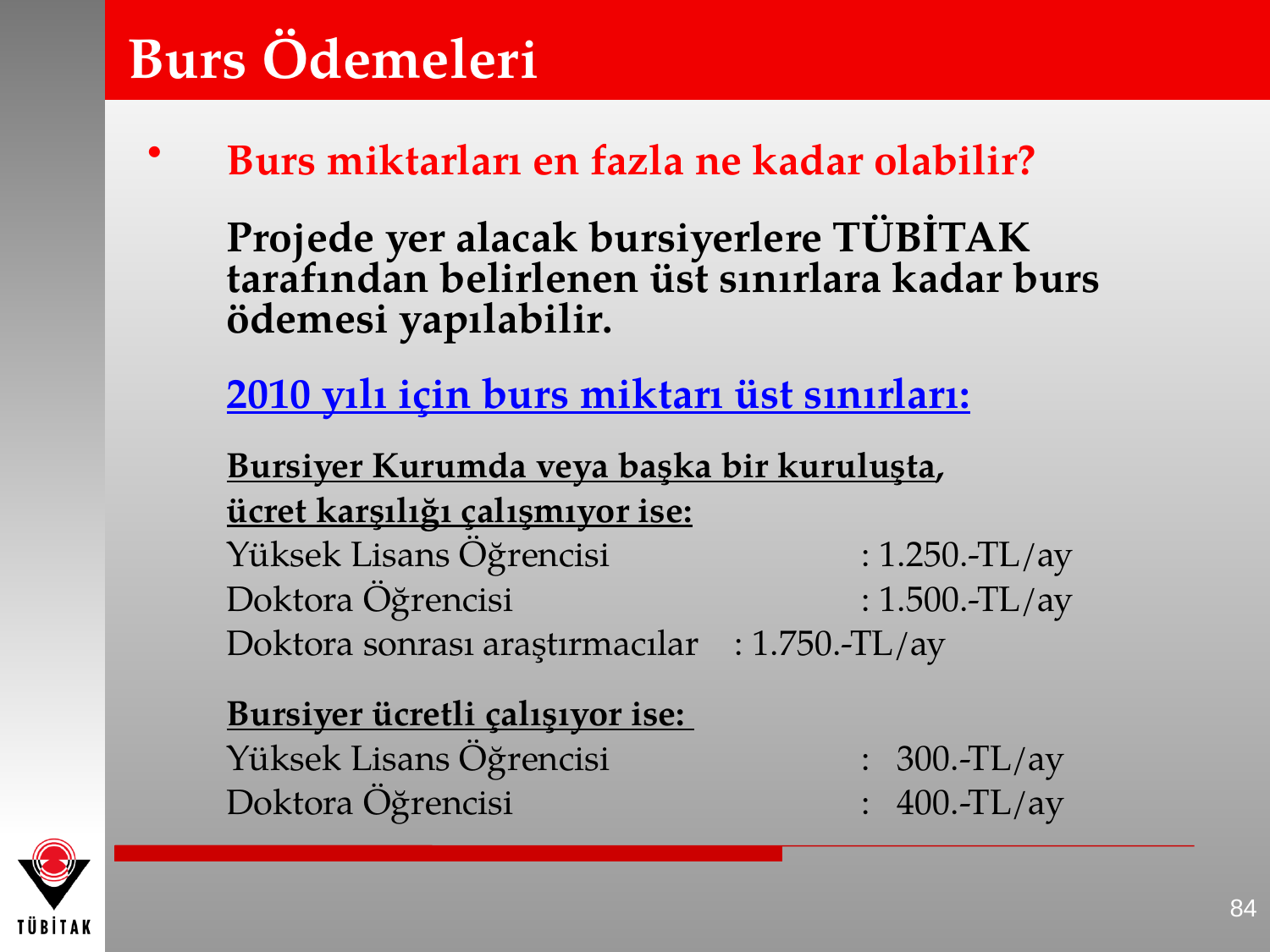

# Burs Ödemeleri

Burs miktarları en fazla ne kadar olabilir?

	Projede yer alacak bursiyerlere TÜBİTAK tarafından belirlenen üst sınırlara kadar burs ödemesi yapılabilir.

	2010 yılı için burs miktarı üst sınırları:

	Bursiyer Kurumda veya başka bir kuruluşta,
	ücret karşılığı çalışmıyor ise:
	Yüksek Lisans Öğrencisi		: 1.250.-TL/ay
	Doktora Öğrencisi 			: 1.500.-TL/ay
	Doktora sonrası araştırmacılar	: 1.750.-TL/ay

	Bursiyer ücretli çalışıyor ise:
	Yüksek Lisans Öğrencisi 		:   300.-TL/ay
	Doktora Öğrencisi 			:   400.-TL/ay

84